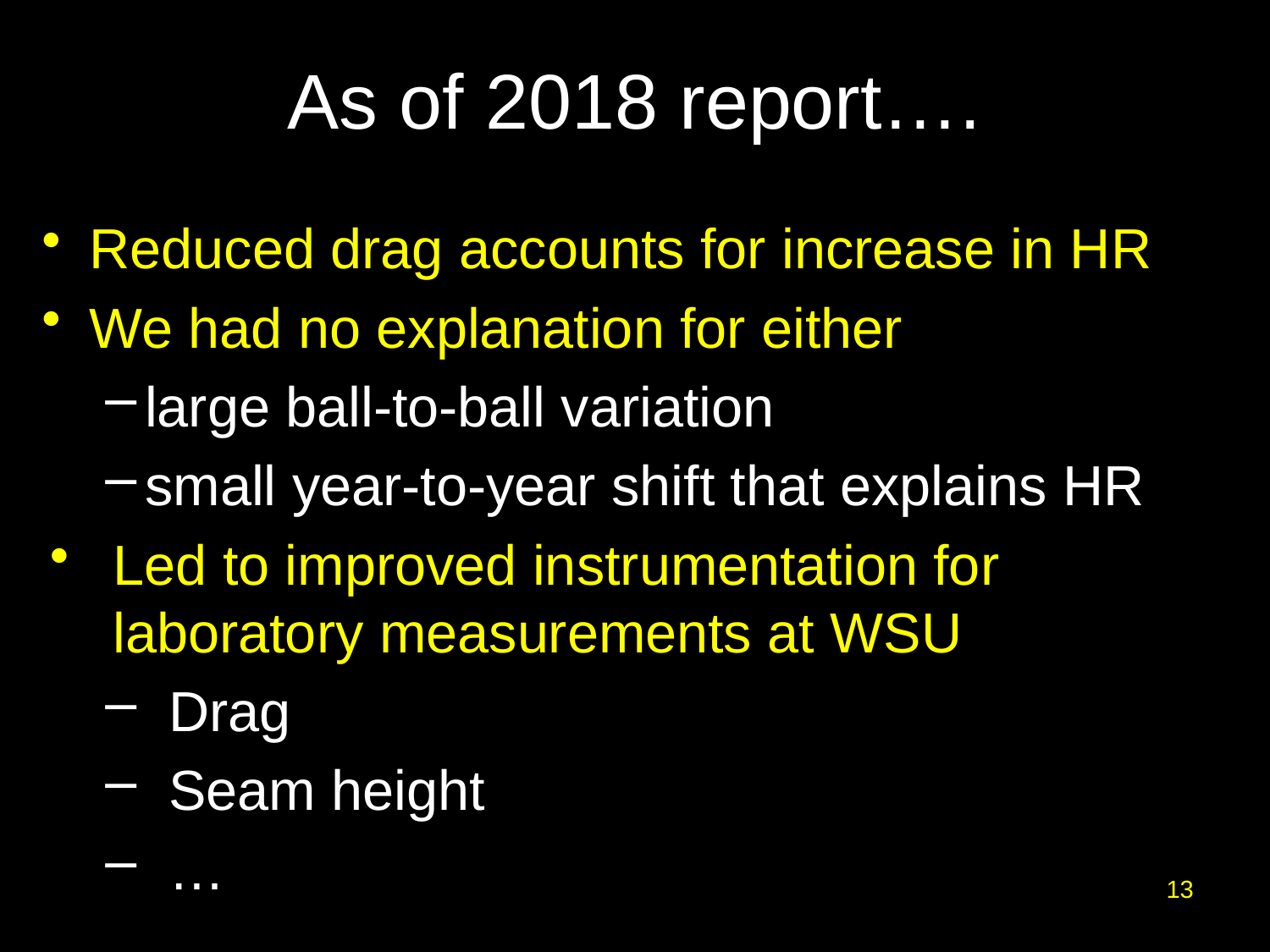

# As of 2018 report….
Reduced drag accounts for increase in HR
We had no explanation for either
large ball-to-ball variation
small year-to-year shift that explains HR
Led to improved instrumentation for laboratory measurements at WSU
Drag
Seam height
…

13